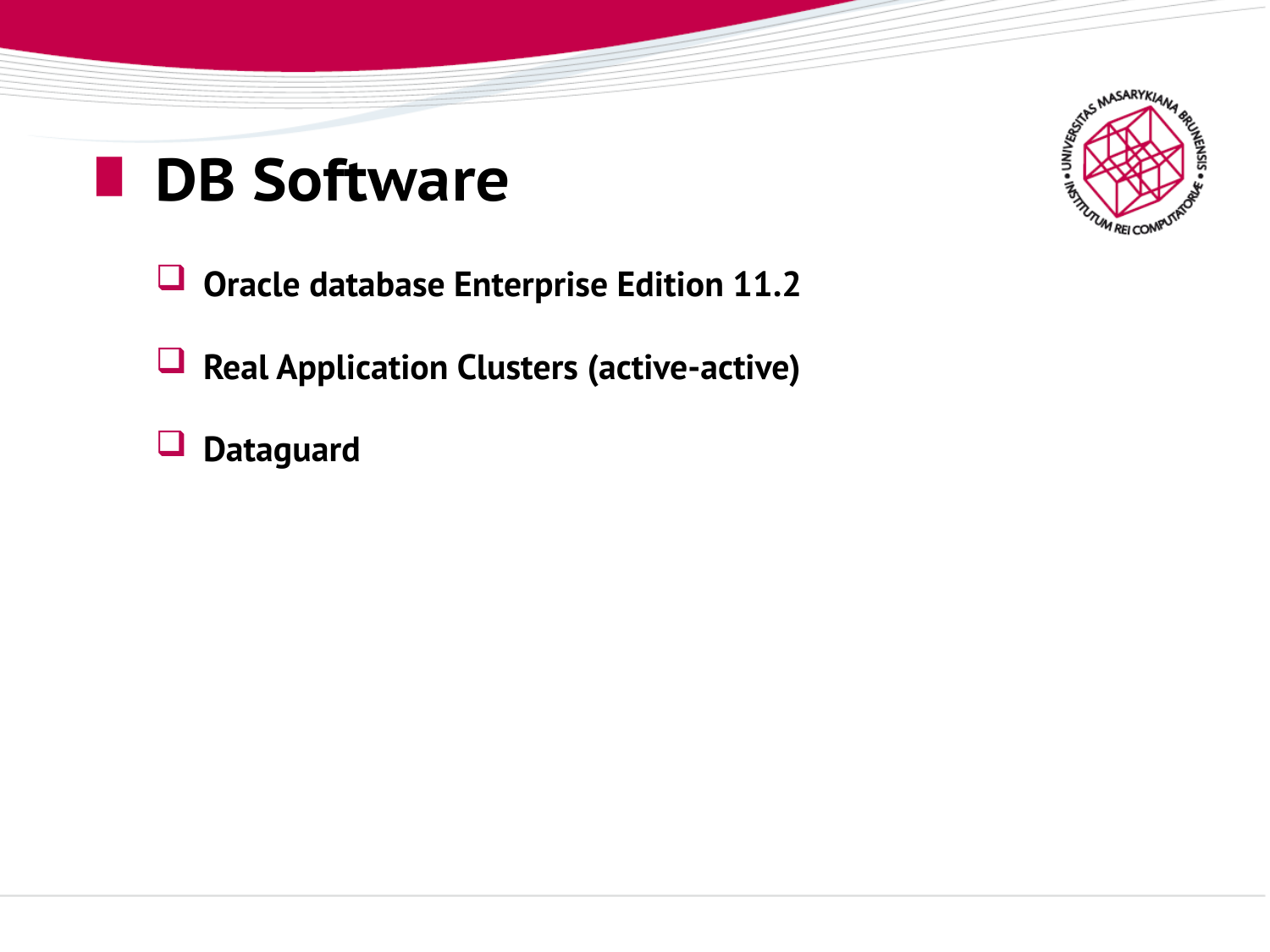

# DB Software
Oracle database Enterprise Edition 11.2
Real Application Clusters (active-active)
Dataguard